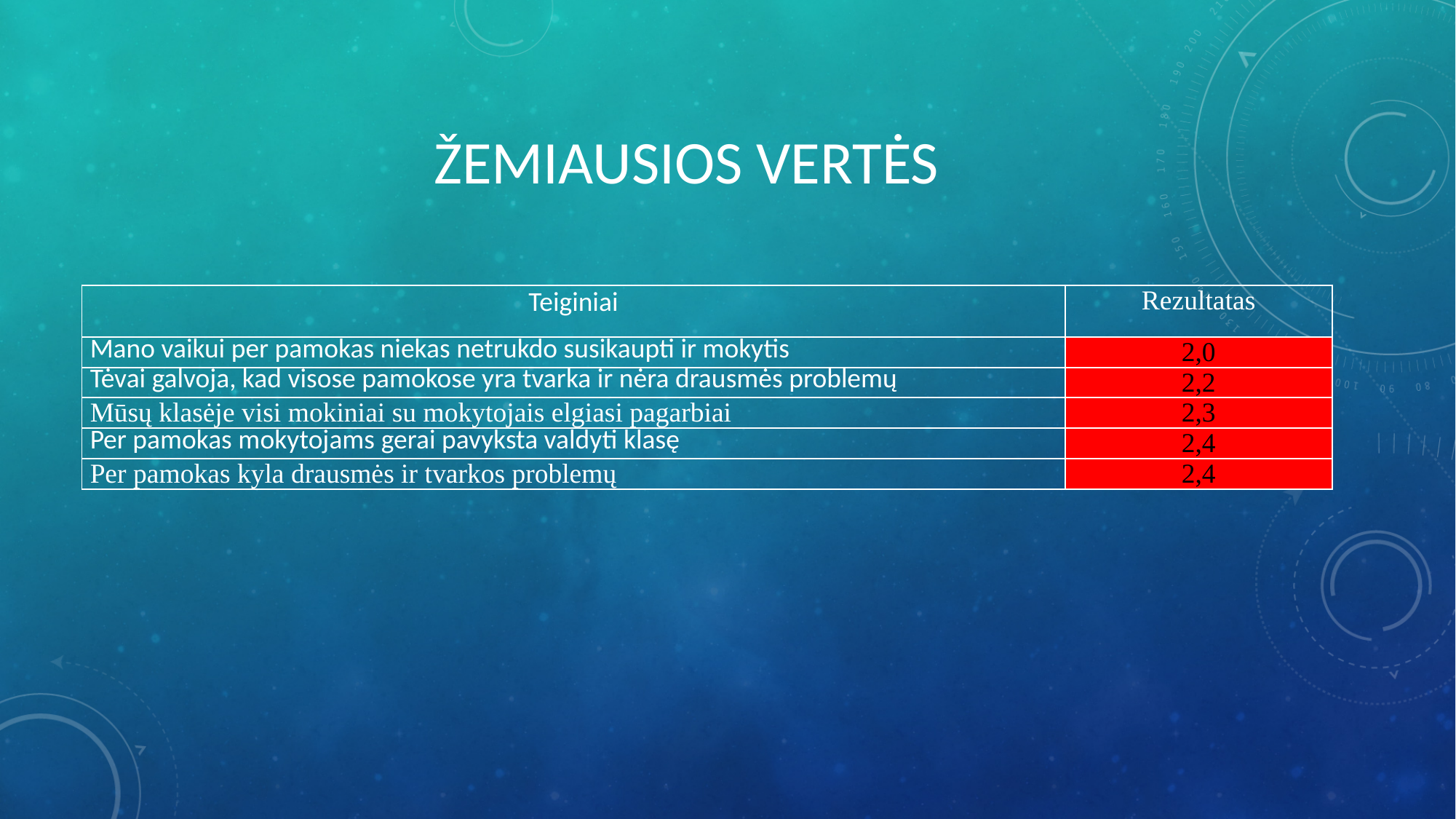

# ŽEMIAUSIOS VERTĖS
| Teiginiai | Rezultatas |
| --- | --- |
| Mano vaikui per pamokas niekas netrukdo susikaupti ir mokytis | 2,0 |
| Tėvai galvoja, kad visose pamokose yra tvarka ir nėra drausmės problemų | 2,2 |
| Mūsų klasėje visi mokiniai su mokytojais elgiasi pagarbiai | 2,3 |
| Per pamokas mokytojams gerai pavyksta valdyti klasę | 2,4 |
| Per pamokas kyla drausmės ir tvarkos problemų | 2,4 |